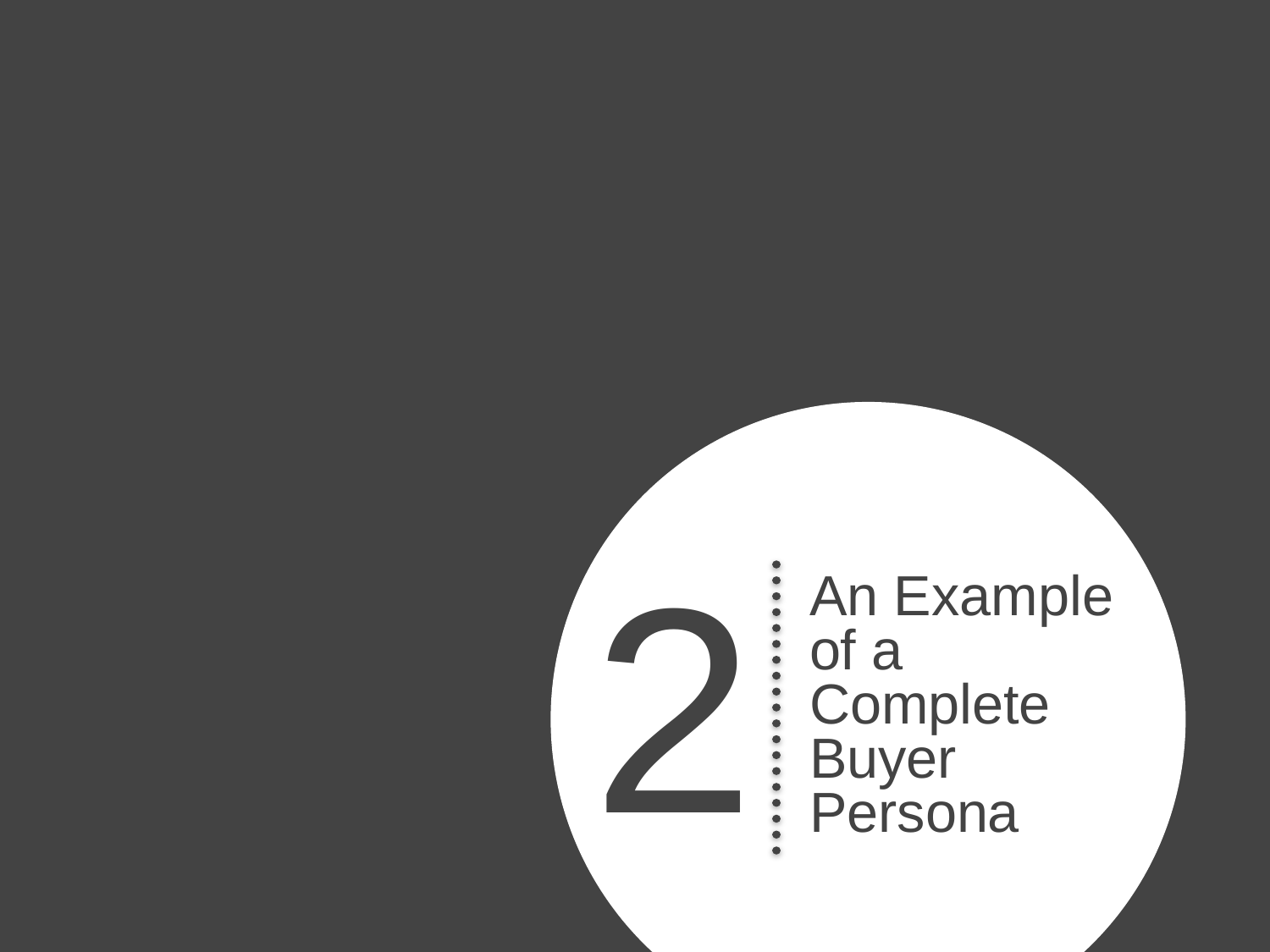

2
An Example of a Complete Buyer Persona